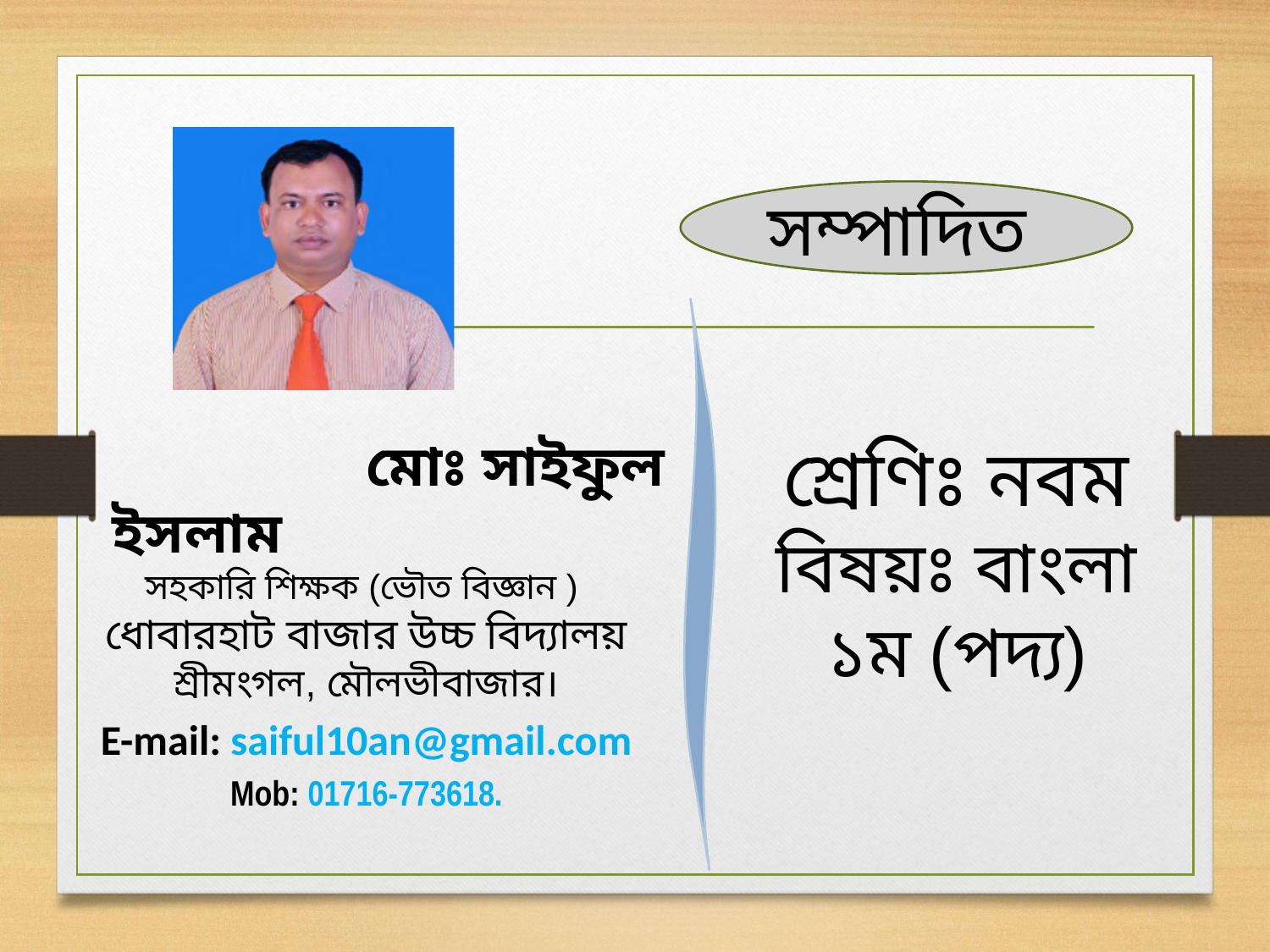

সম্পাদিত
			মোঃ সাইফুল ইসলাম
সহকারি শিক্ষক (ভৌত বিজ্ঞান )
ধোবারহাট বাজার উচ্চ বিদ্যালয়
শ্রীমংগল, মৌলভীবাজার।
E-mail: saiful10an@gmail.com
Mob: 01716-773618.
শ্রেণিঃ নবম
বিষয়ঃ বাংলা ১ম (পদ্য)